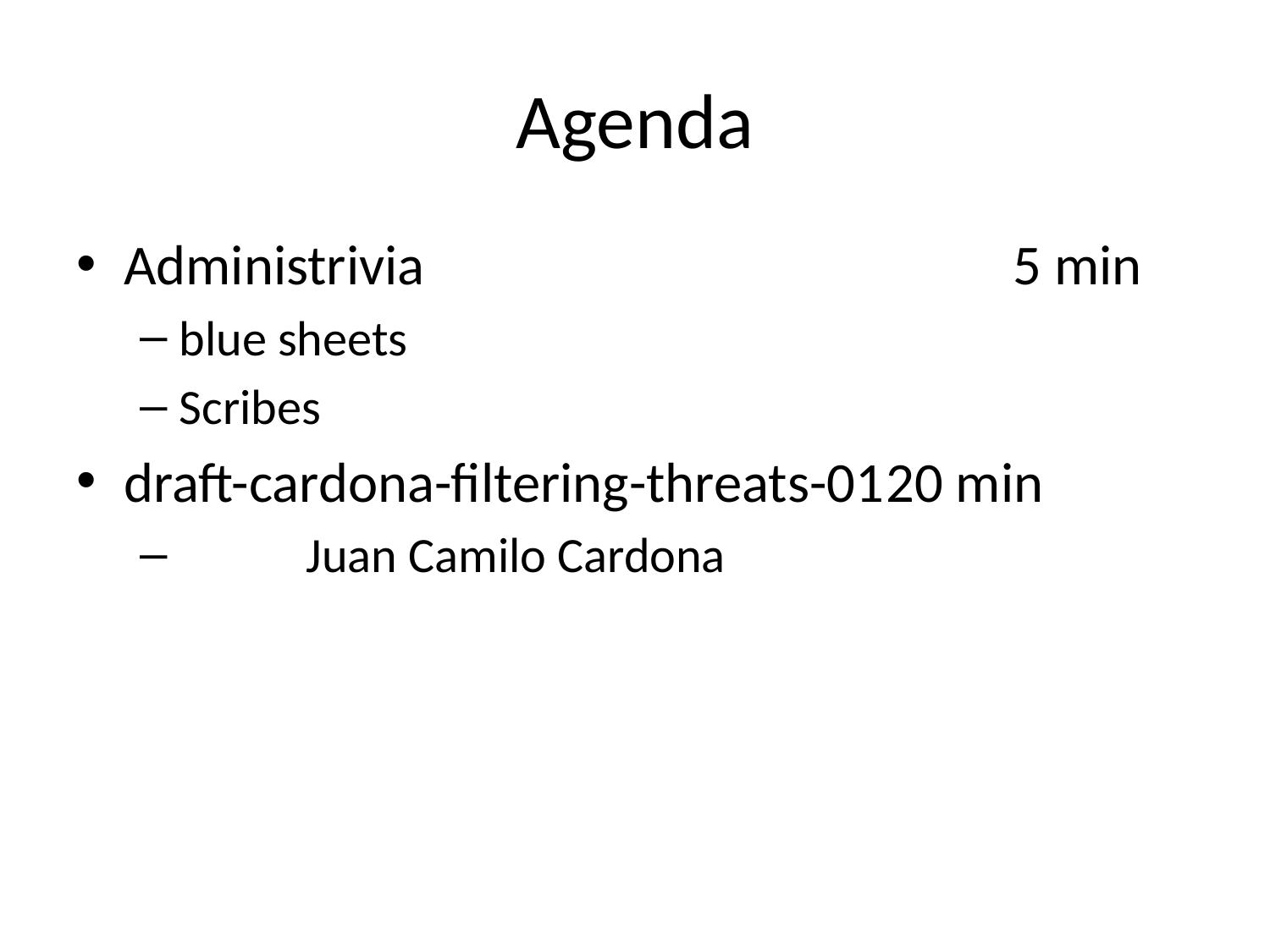

# Agenda
Administrivia					5 min
blue sheets
Scribes
draft-cardona-filtering-threats-01	20 min
 	Juan Camilo Cardona